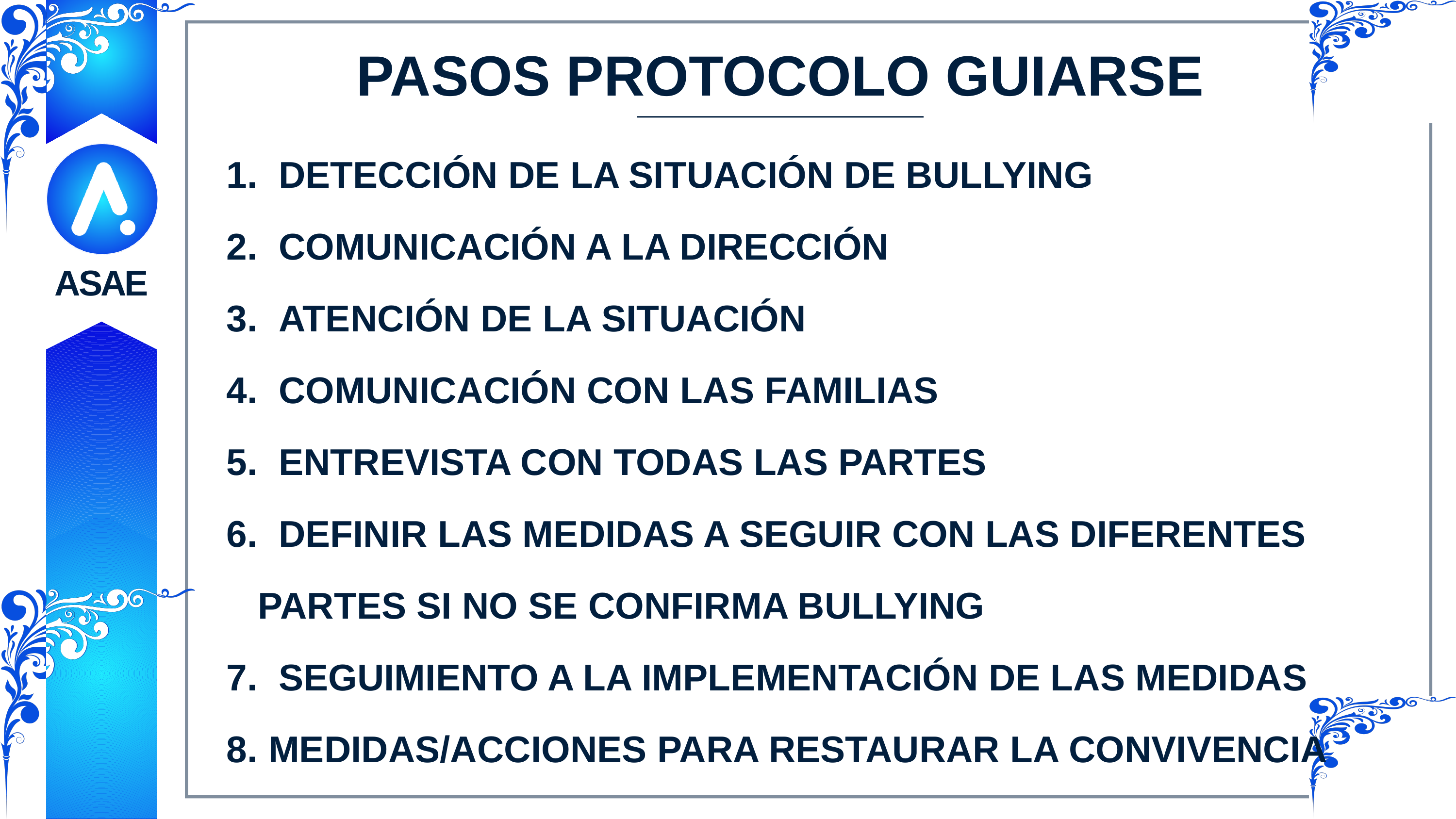

PASOS PROTOCOLO GUIARSE

  DETECCIÓN DE LA SITUACIÓN DE BULLYING
  COMUNICACIÓN A LA DIRECCIÓN
  ATENCIÓN DE LA SITUACIÓN
  COMUNICACIÓN CON LAS FAMILIAS
  ENTREVISTA CON TODAS LAS PARTES
  DEFINIR LAS MEDIDAS A SEGUIR CON LAS DIFERENTES        PARTES SI NO SE CONFIRMA BULLYING
  SEGUIMIENTO A LA IMPLEMENTACIÓN DE LAS MEDIDAS
 MEDIDAS/ACCIONES PARA RESTAURAR LA CONVIVENCIA

ASAE